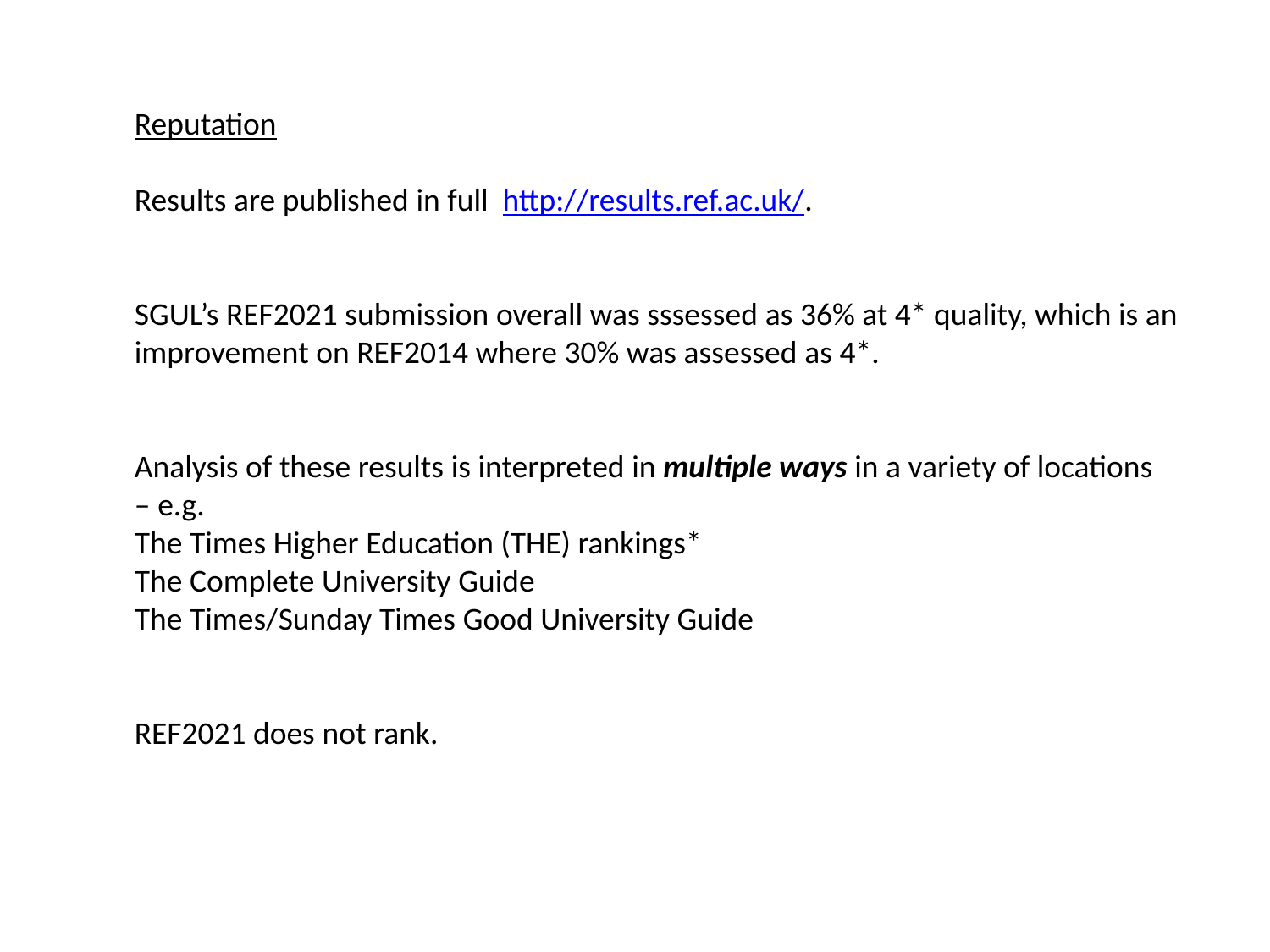

Reputation

Results are published in full  http://results.ref.ac.uk/.

SGUL’s REF2021 submission overall was sssessed as 36% at 4* quality, which is an improvement on REF2014 where 30% was assessed as 4*.

Analysis of these results is interpreted in multiple ways in a variety of locations
– e.g.
The Times Higher Education (THE) rankings*
The Complete University Guide
The Times/Sunday Times Good University Guide

REF2021 does not rank.